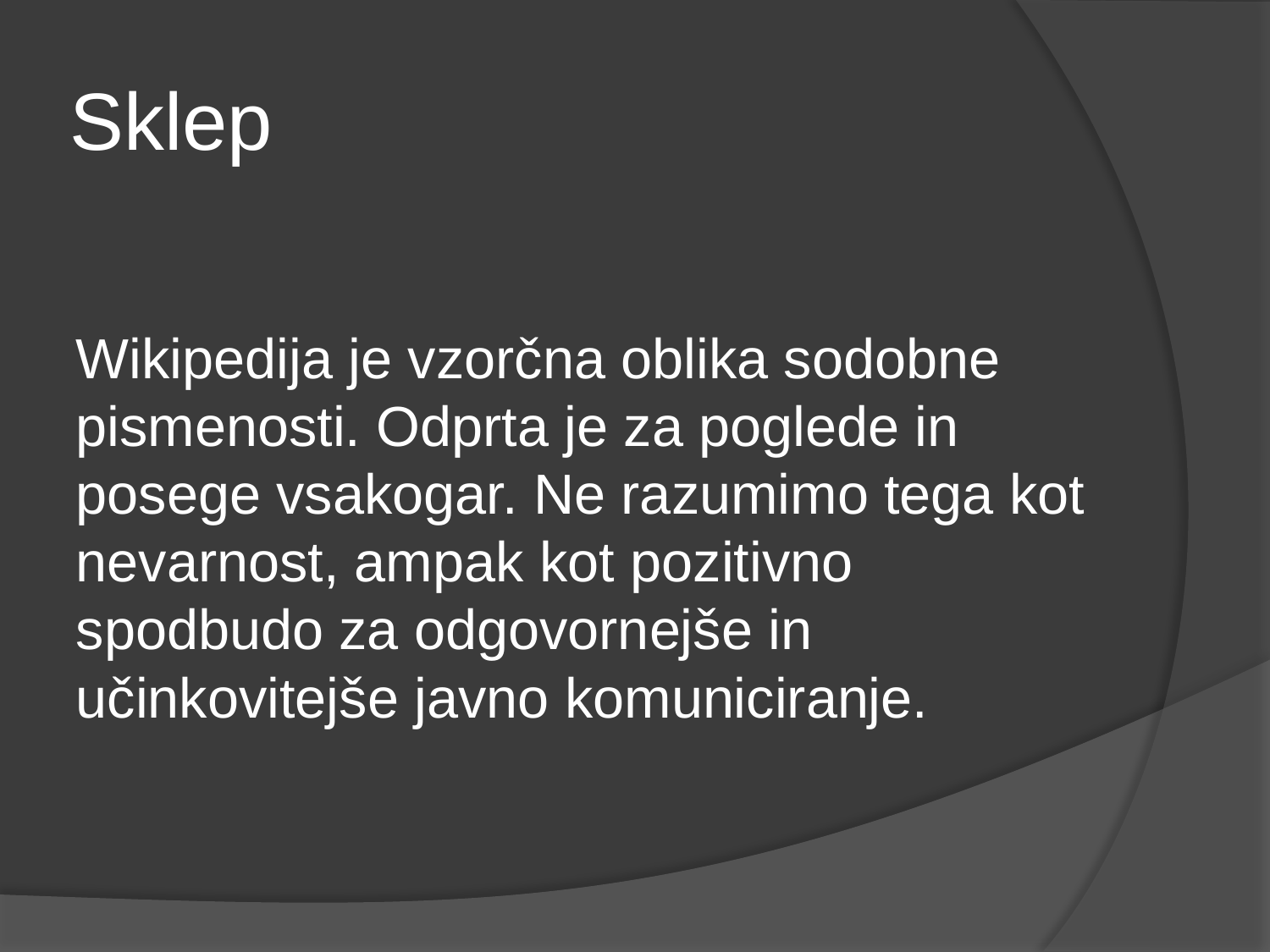

# Sklep
Wikipedija je vzorčna oblika sodobne pismenosti. Odprta je za poglede in posege vsakogar. Ne razumimo tega kot nevarnost, ampak kot pozitivno spodbudo za odgovornejše in učinkovitejše javno komuniciranje.